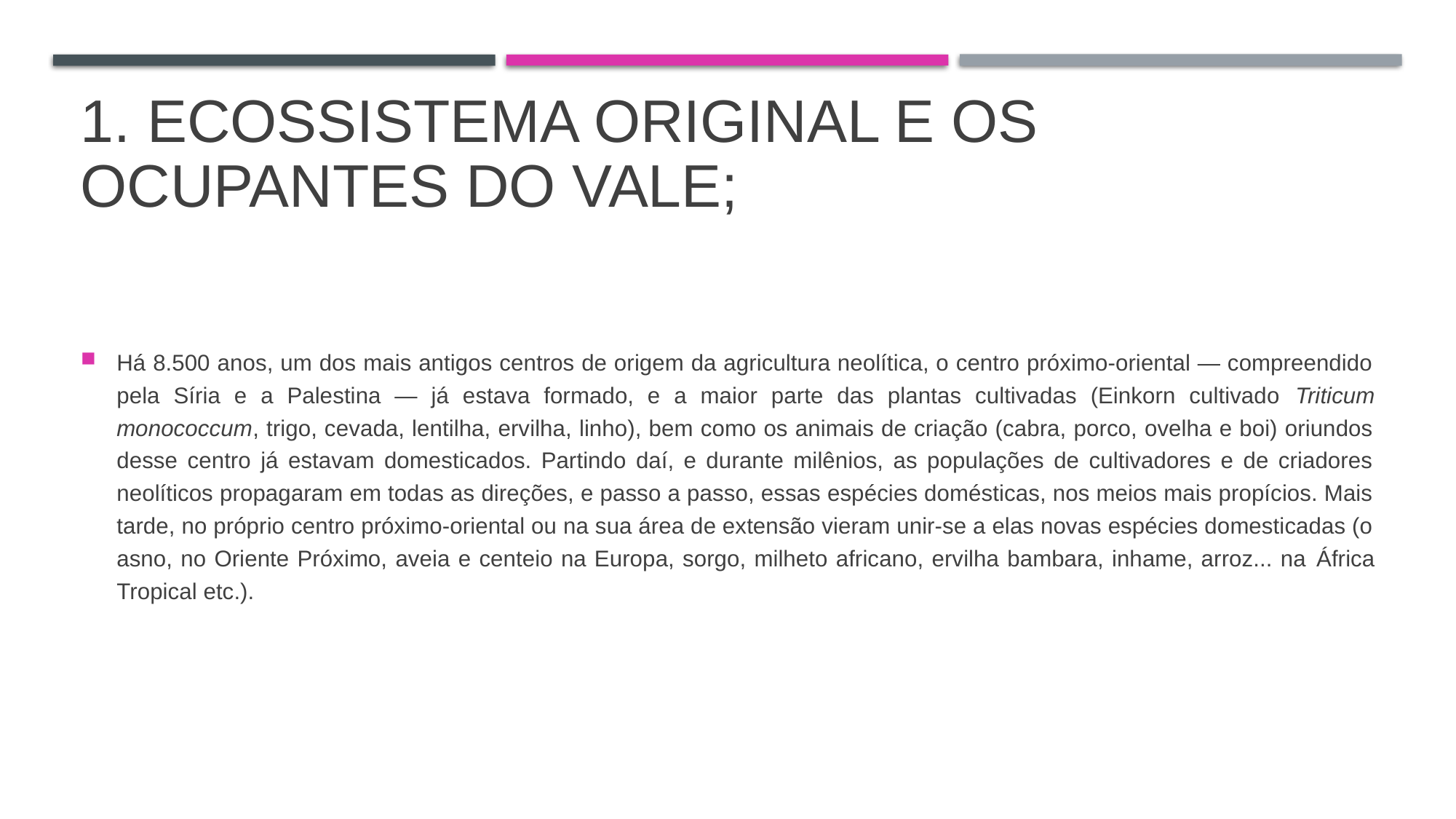

# 1. Ecossistema original e os ocupantes do vale;
Há 8.500 anos, um dos mais antigos centros de origem da agricultura neolítica, o centro próximo-oriental — compreendido pela Síria e a Palestina — já estava formado, e a maior parte das plantas cultivadas (Einkorn cultivado Triticum monococcum, trigo, cevada, lentilha, ervilha, linho), bem como os animais de criação (cabra, porco, ovelha e boi) oriundos desse centro já estavam domesticados. Partindo daí, e durante milênios, as populações de cultivadores e de criadores neolíticos propagaram em todas as direções, e passo a passo, essas espécies domésticas, nos meios mais propícios. Mais tarde, no próprio centro próximo-oriental ou na sua área de extensão vieram unir-se a elas novas espécies domesticadas (o asno, no Oriente Próximo, aveia e centeio na Europa, sorgo, milheto africano, ervilha bambara, inhame, arroz... na África Tropical etc.).